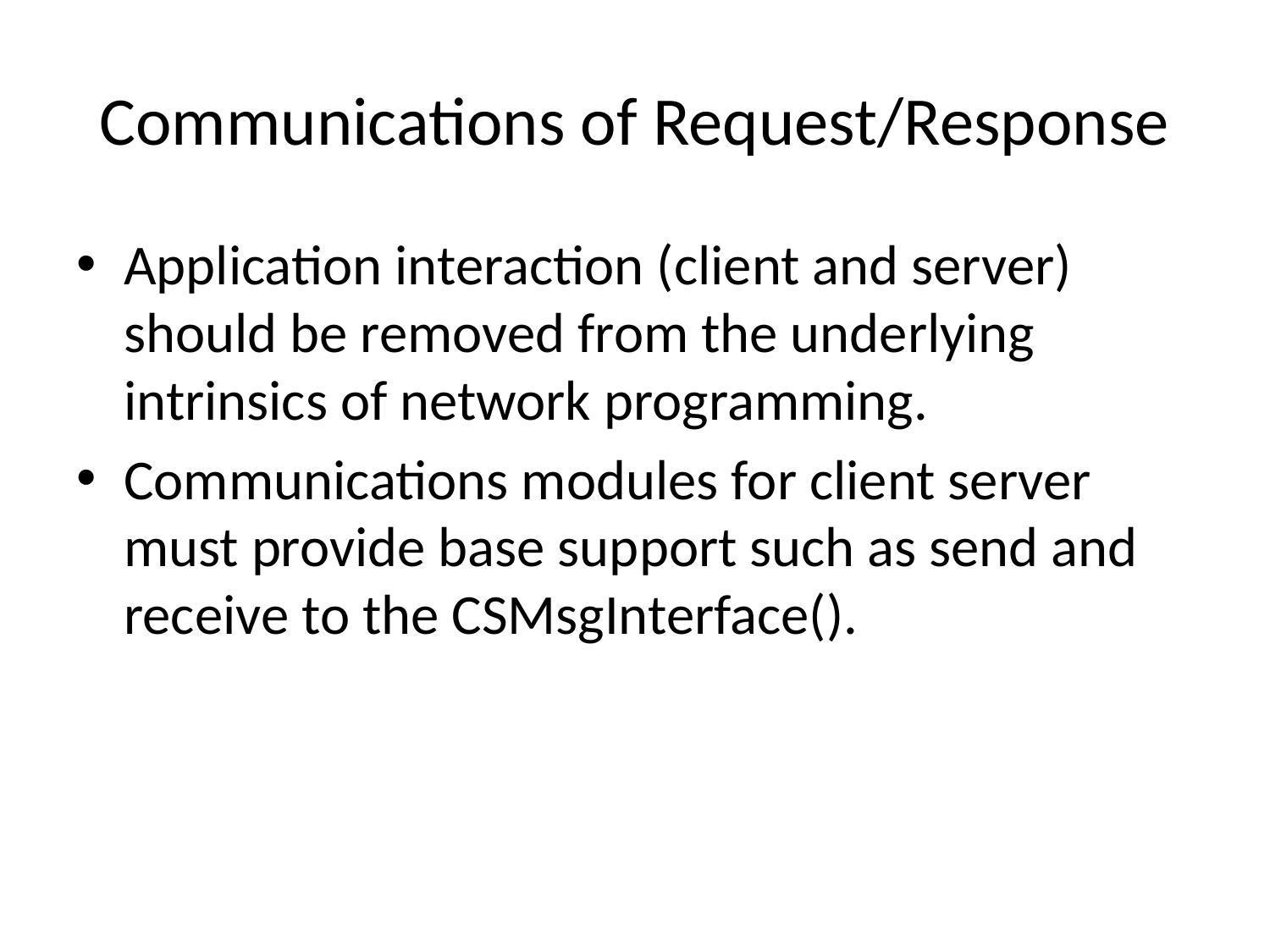

# Communications of Request/Response
Application interaction (client and server) should be removed from the underlying intrinsics of network programming.
Communications modules for client server must provide base support such as send and receive to the CSMsgInterface().